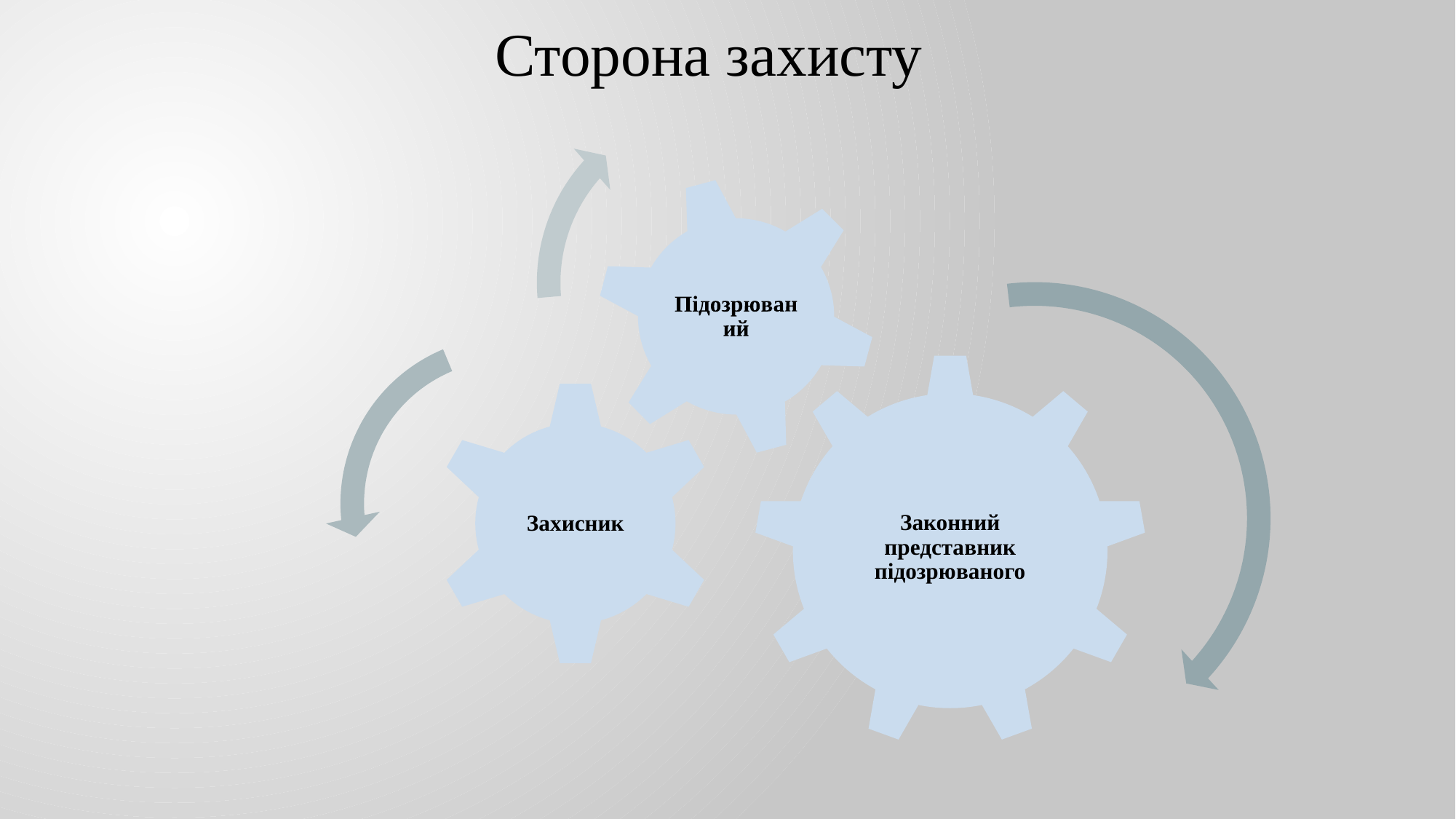

Сторона захисту
Законний представник підозрюваного
Захисник
Підозрюваний